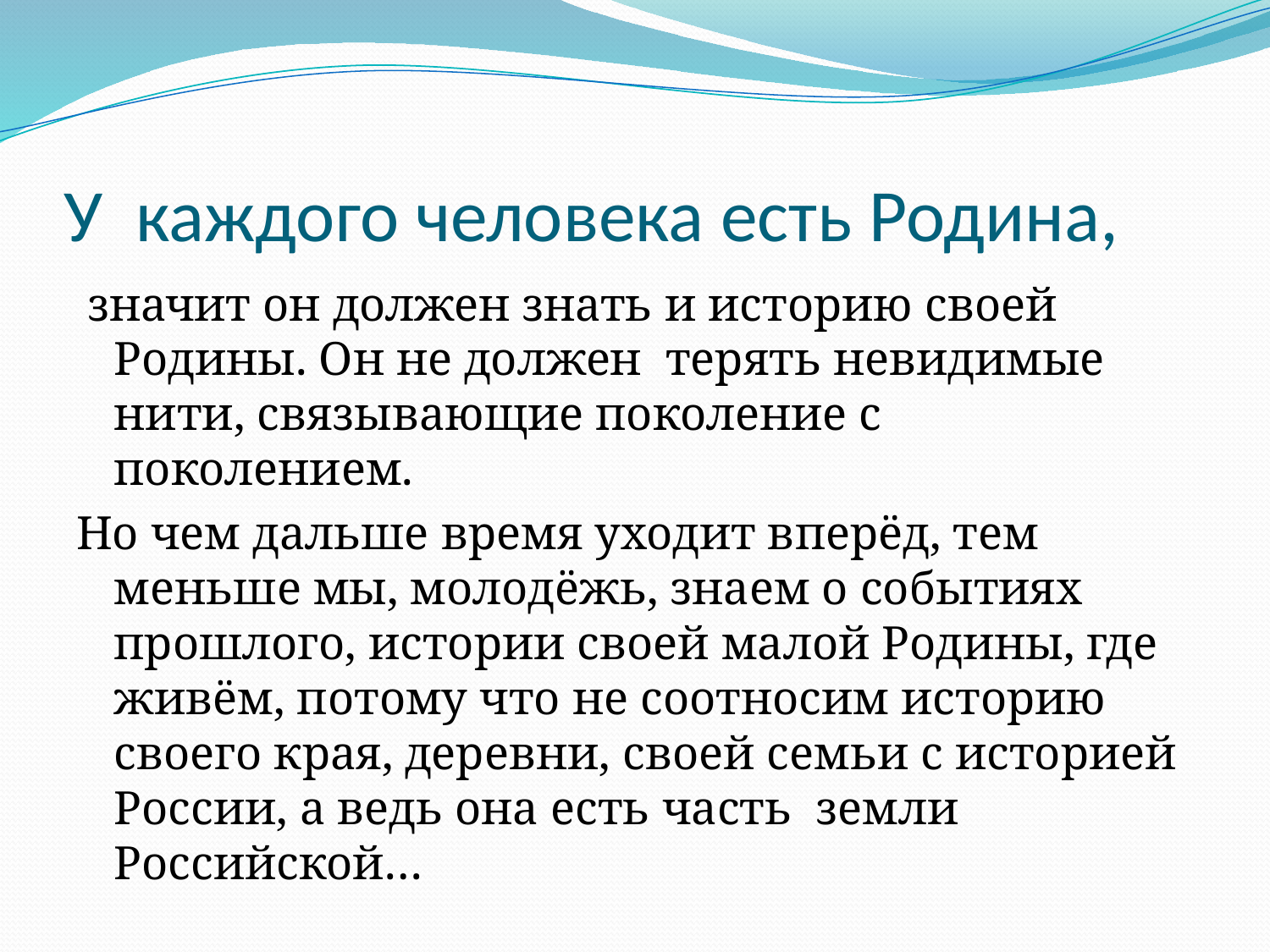

# У  каждого человека есть Родина,
 значит он должен знать и историю своей Родины. Он не должен  терять невидимые  нити, связывающие поколение с поколением.
Но чем дальше время уходит вперёд, тем меньше мы, молодёжь, знаем о событиях прошлого, истории своей малой Родины, где живём, потому что не соотносим историю своего края, деревни, своей семьи с историей России, а ведь она есть часть  земли Российской…